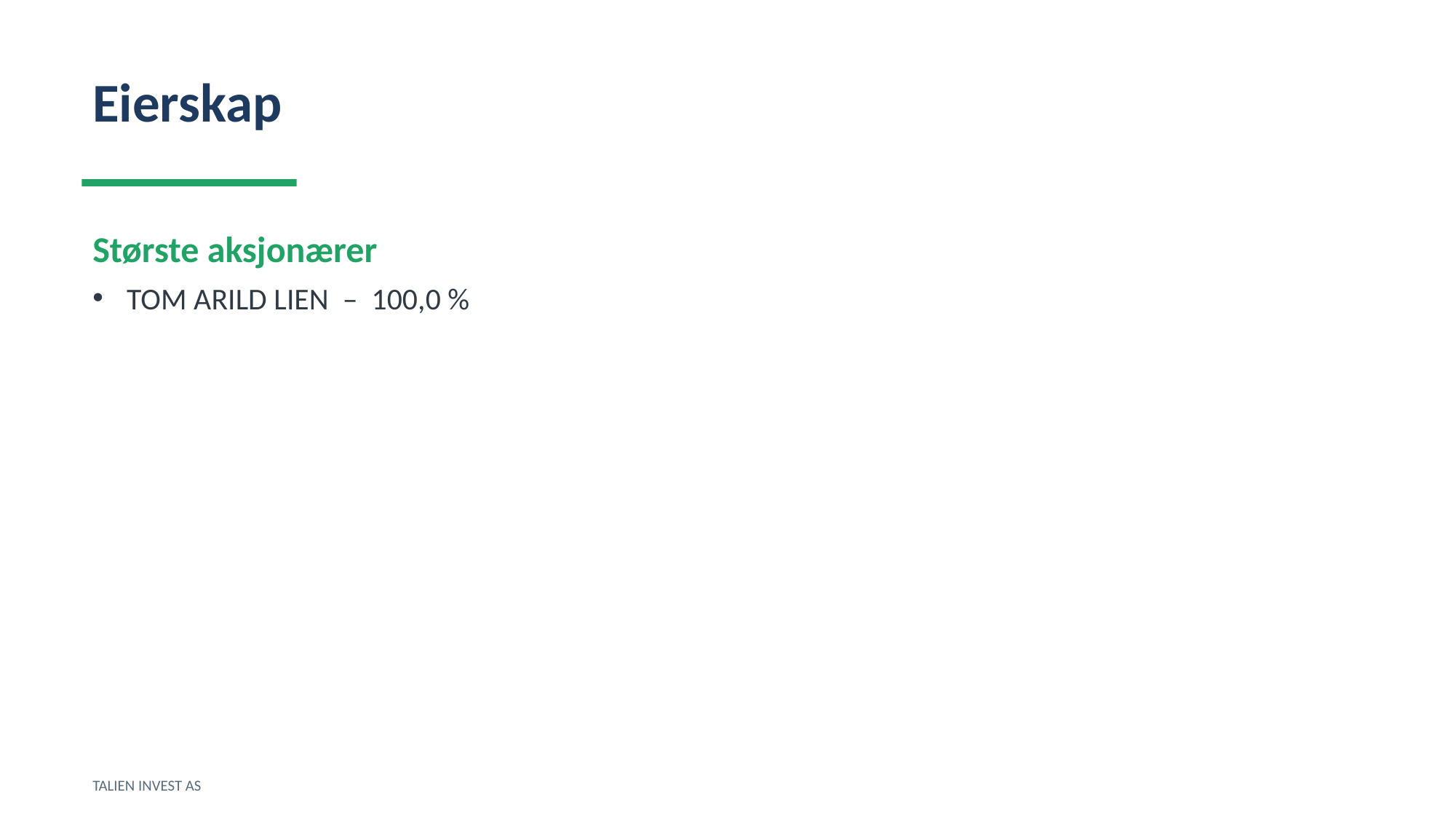

Eierskap

Største aksjonærer
TOM ARILD LIEN  –  100,0 %
TALIEN INVEST AS